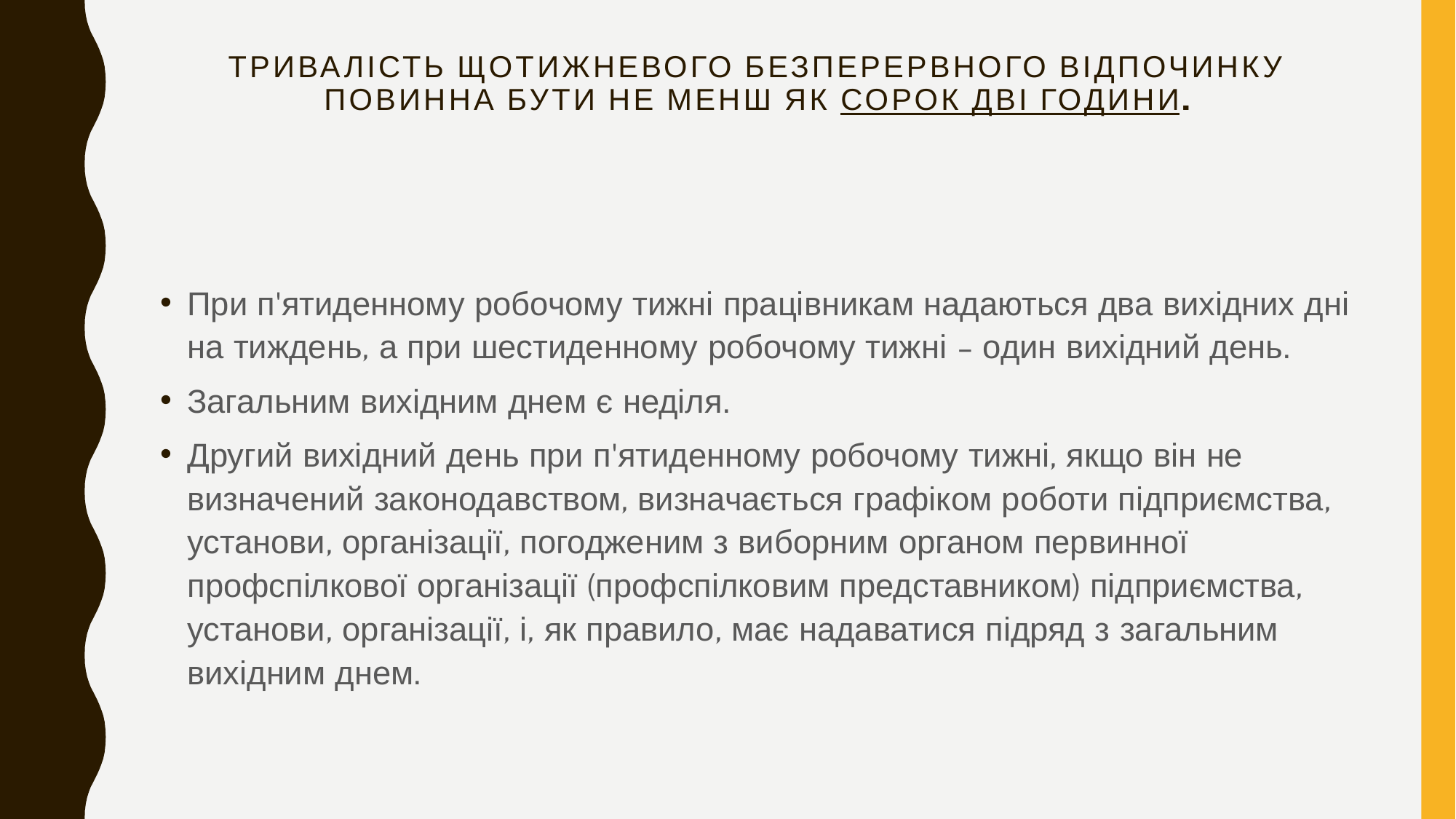

# Тривалість щотижневого безперервного відпочинку повинна бути не менш як сорок дві години.
При п'ятиденному робочому тижні працівникам надаються два вихідних дні на тиждень, а при шестиденному робочому тижні – один вихідний день.
Загальним вихідним днем є неділя.
Другий вихідний день при п'ятиденному робочому тижні, якщо він не визначений законодавством, визначається графіком роботи підприємства, установи, організації, погодженим з виборним органом первинної профспілкової організації (профспілковим представником) підприємства, установи, організації, і, як правило, має надаватися підряд з загальним вихідним днем.